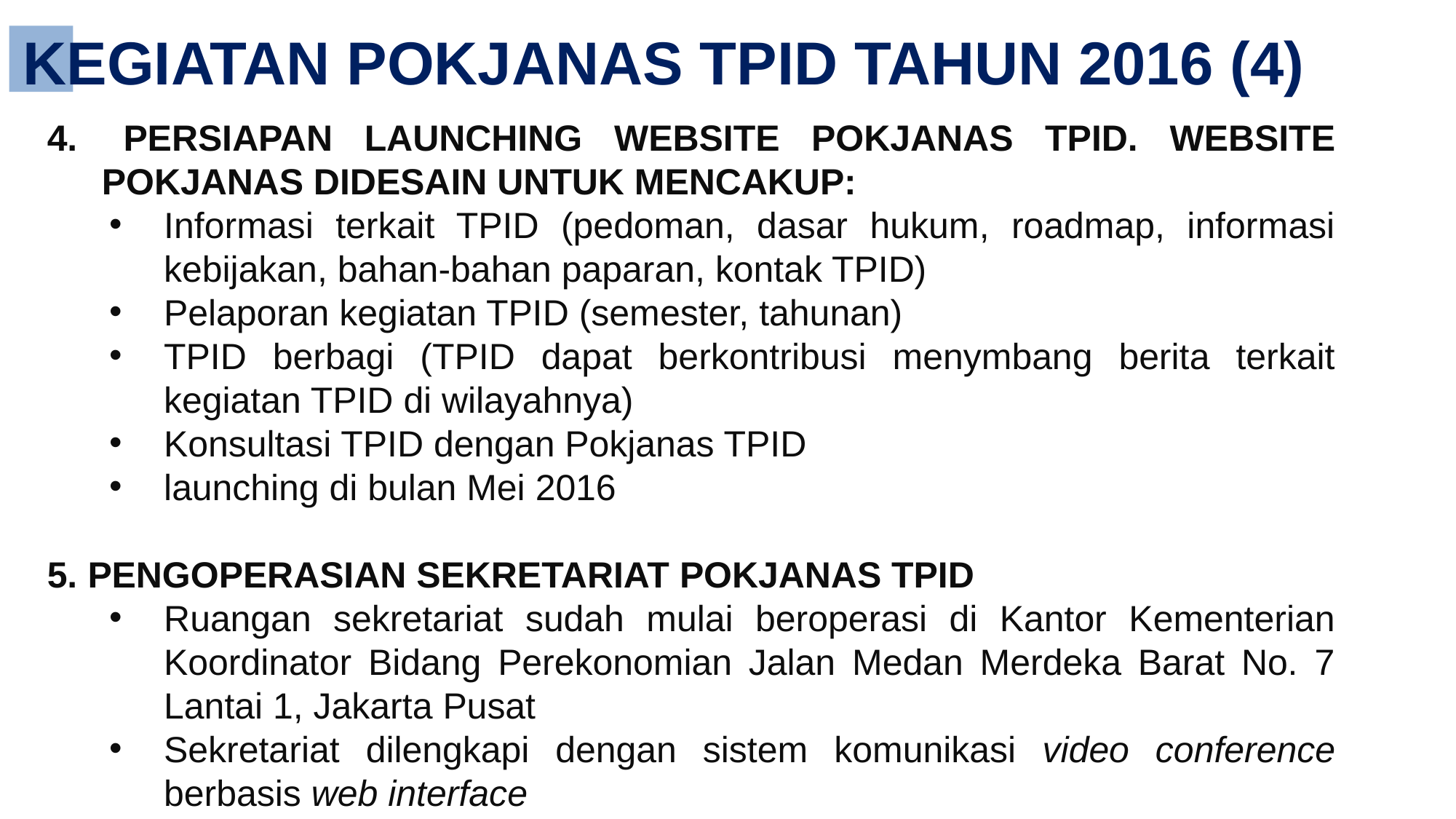

KEGIATAN POKJANAS TPID TAHUN 2016 (4)

4. 	PERSIAPAN LAUNCHING WEBSITE POKJANAS TPID. WEBSITE POKJANAS DIDESAIN UNTUK MENCAKUP:
Informasi terkait TPID (pedoman, dasar hukum, roadmap, informasi kebijakan, bahan-bahan paparan, kontak TPID)
Pelaporan kegiatan TPID (semester, tahunan)
TPID berbagi (TPID dapat berkontribusi menymbang berita terkait kegiatan TPID di wilayahnya)
Konsultasi TPID dengan Pokjanas TPID
launching di bulan Mei 2016

5. PENGOPERASIAN SEKRETARIAT POKJANAS TPID
Ruangan sekretariat sudah mulai beroperasi di Kantor Kementerian Koordinator Bidang Perekonomian Jalan Medan Merdeka Barat No. 7 Lantai 1, Jakarta Pusat
Sekretariat dilengkapi dengan sistem komunikasi video conference berbasis web interface
42